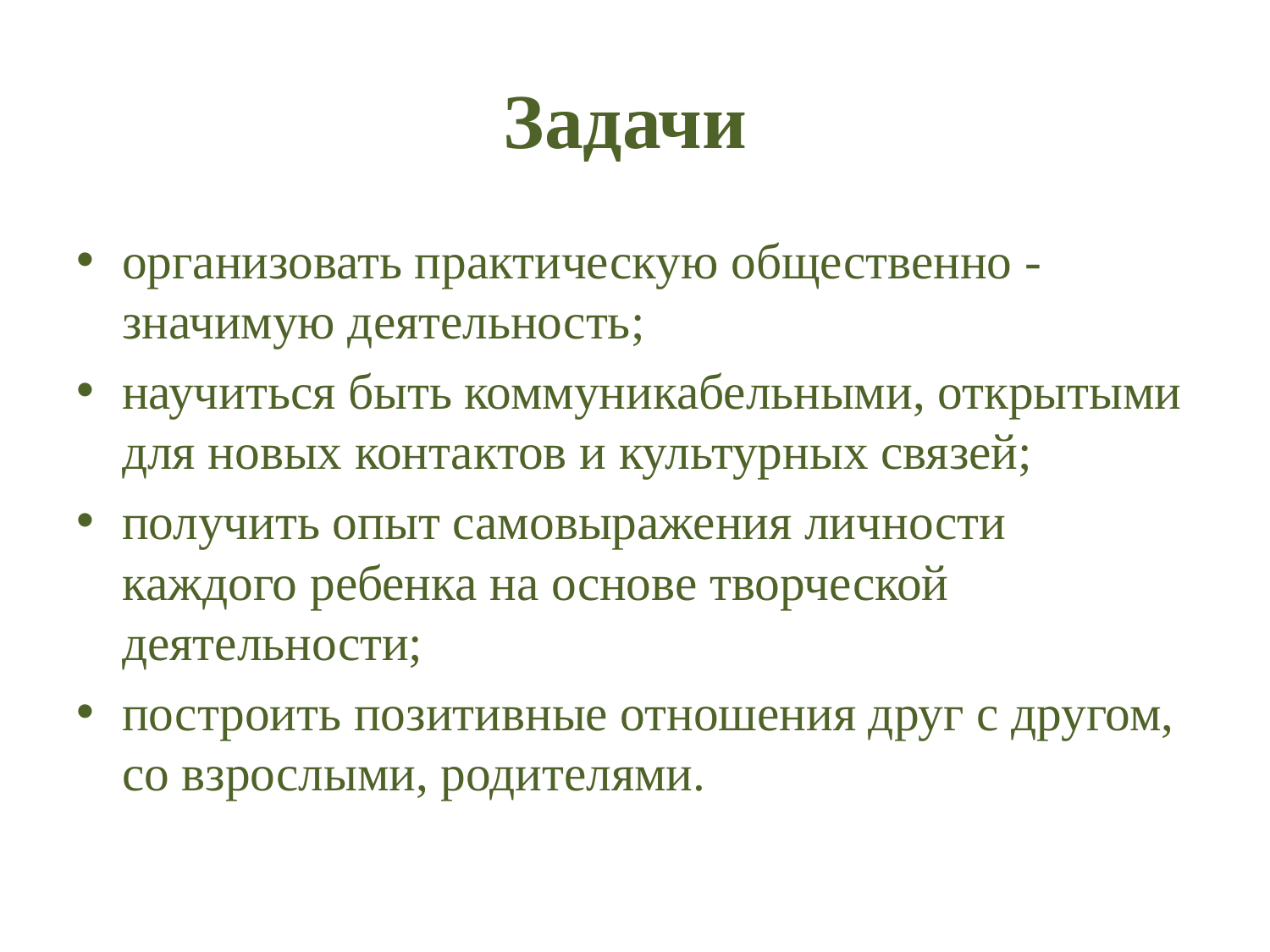

# Задачи
организовать практическую общественно - значимую деятельность;
научиться быть коммуникабельными, открытыми для новых контактов и культурных связей;
получить опыт самовыражения личности каждого ребенка на основе творческой деятельности;
построить позитивные отношения друг с другом, со взрослыми, родителями.